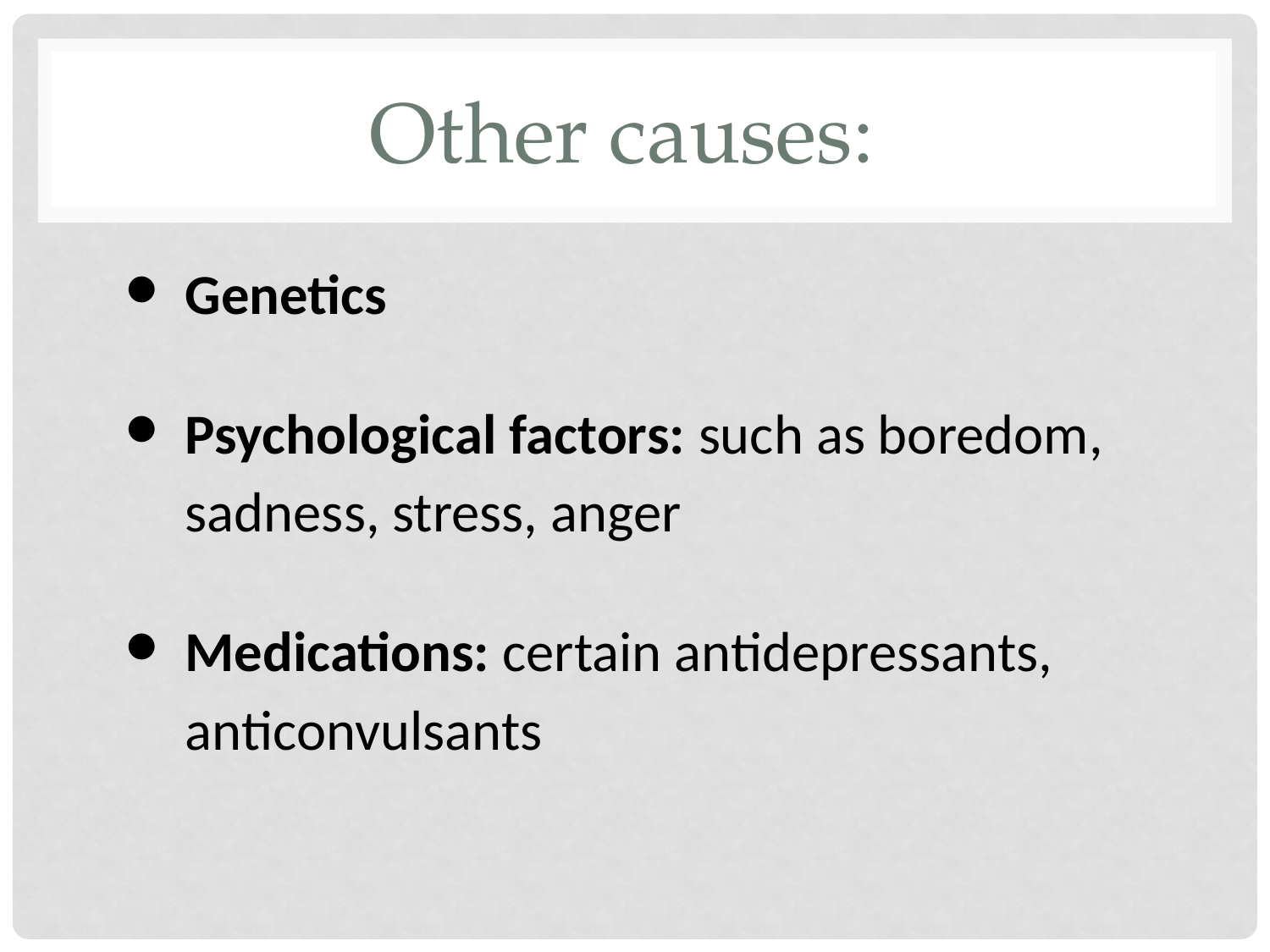

# Other causes:
Genetics

Psychological factors: such as boredom, sadness, stress, anger

Medications: certain antidepressants, anticonvulsants